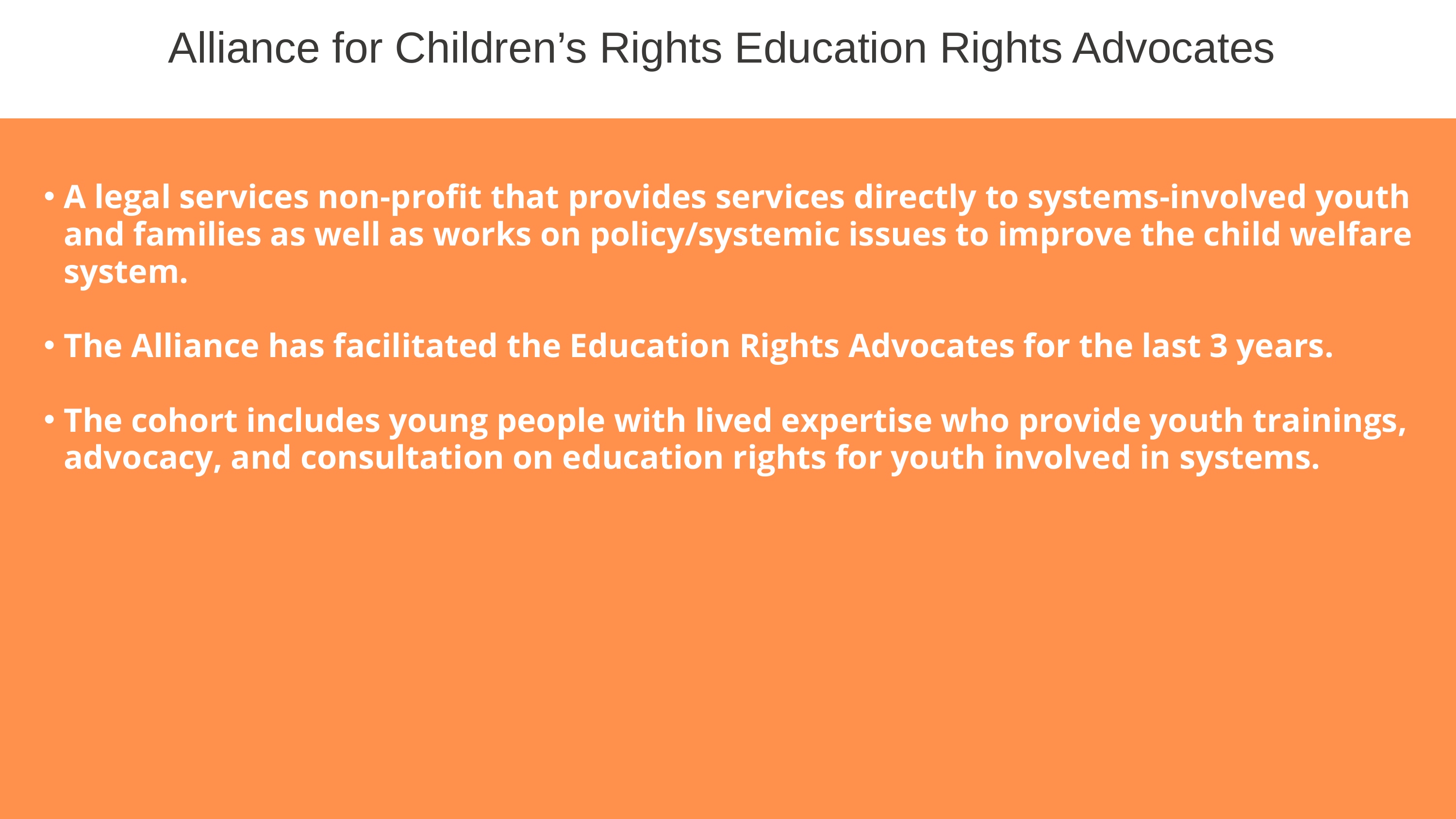

Alliance for Children’s Rights Education Rights Advocates

A legal services non-profit that provides services directly to systems-involved youth and families as well as works on policy/systemic issues to improve the child welfare system.

The Alliance has facilitated the Education Rights Advocates for the last 3 years.

The cohort includes young people with lived expertise who provide youth trainings, advocacy, and consultation on education rights for youth involved in systems.